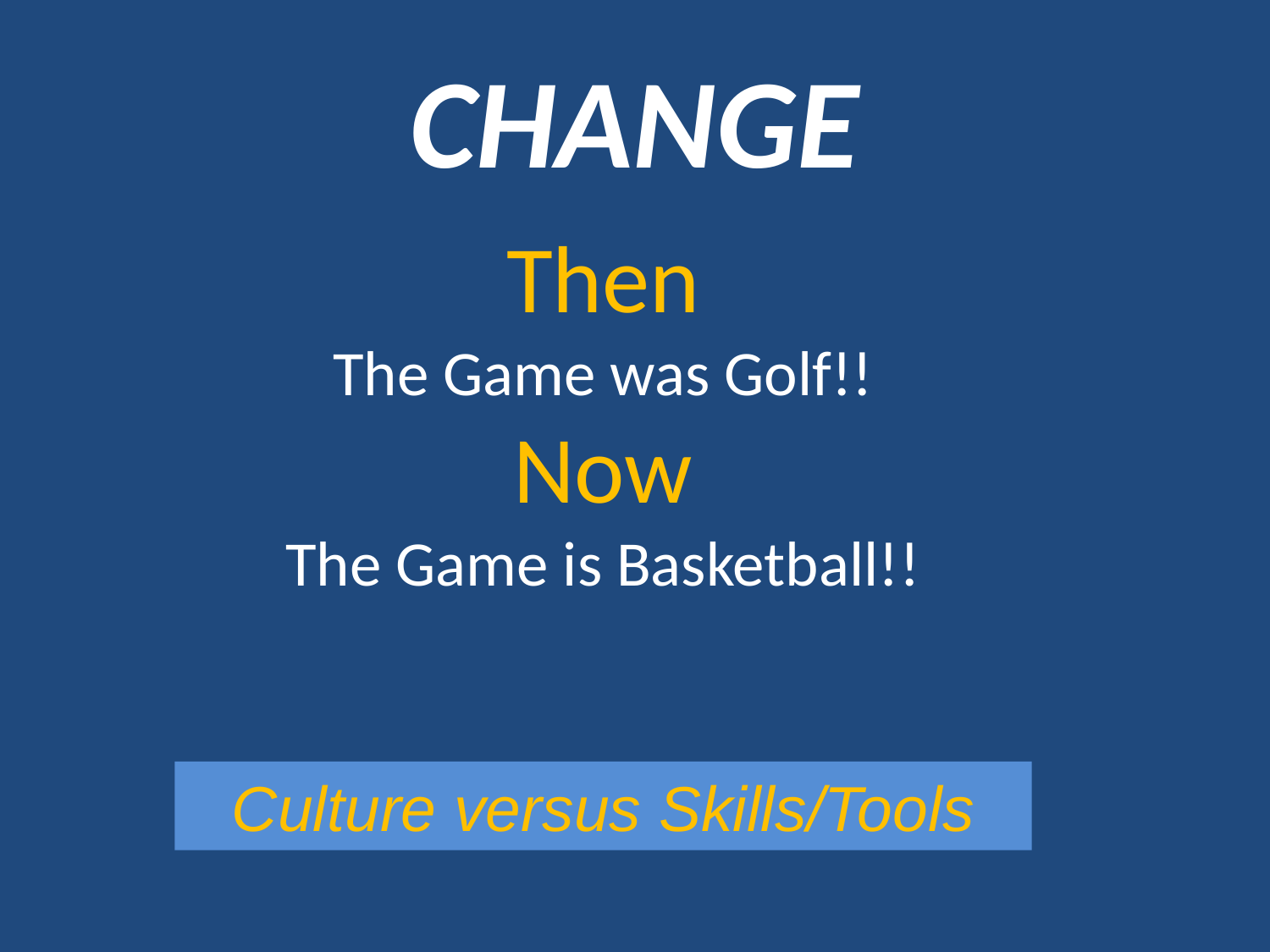

# CHANGE
Then
The Game was Golf!!
Now
The Game is Basketball!!
Culture versus Skills/Tools